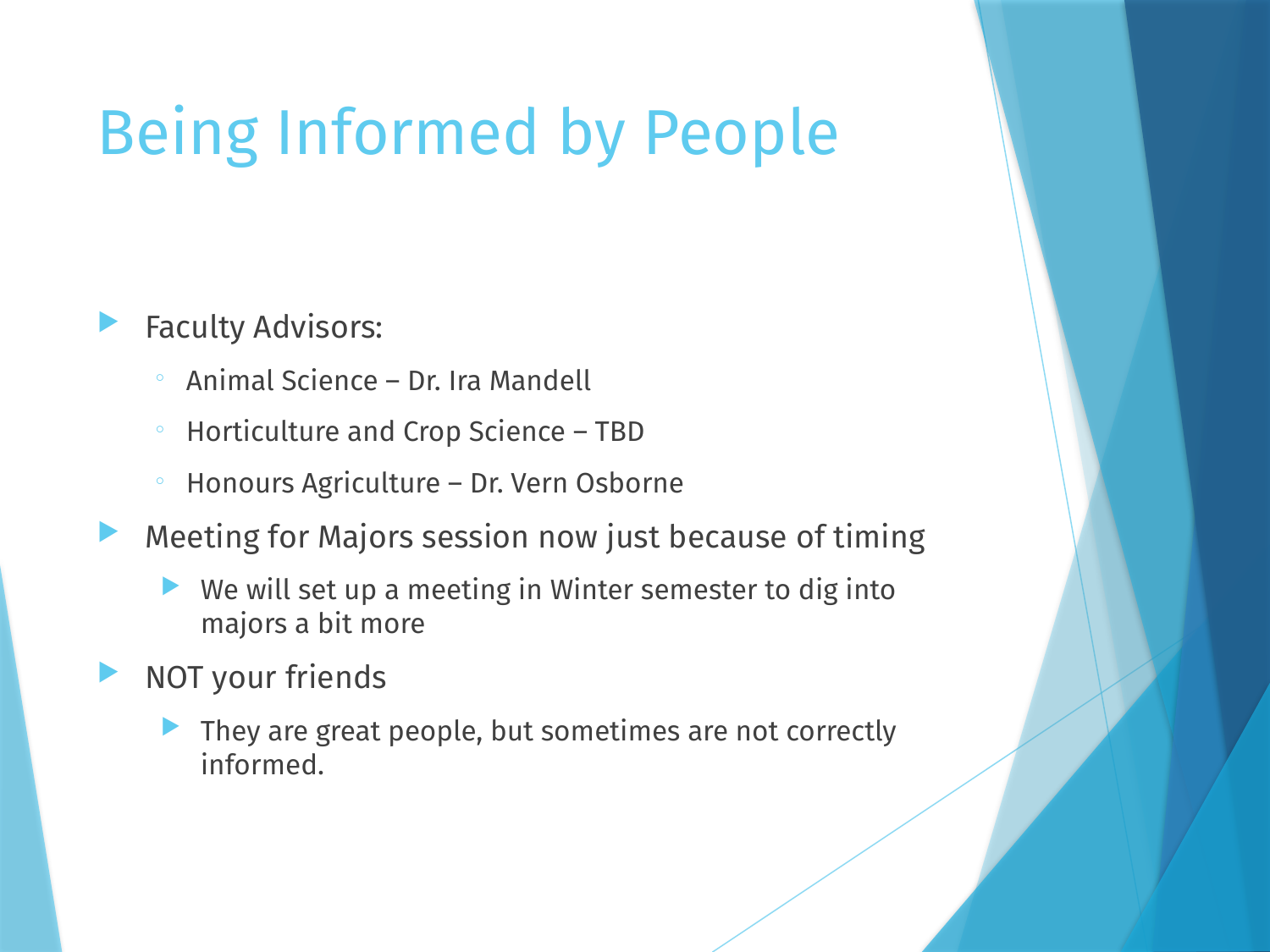

# Being Informed by People
Faculty Advisors:
Animal Science – Dr. Ira Mandell
Horticulture and Crop Science – TBD
Honours Agriculture – Dr. Vern Osborne
Meeting for Majors session now just because of timing
We will set up a meeting in Winter semester to dig into majors a bit more
NOT your friends
They are great people, but sometimes are not correctly informed.